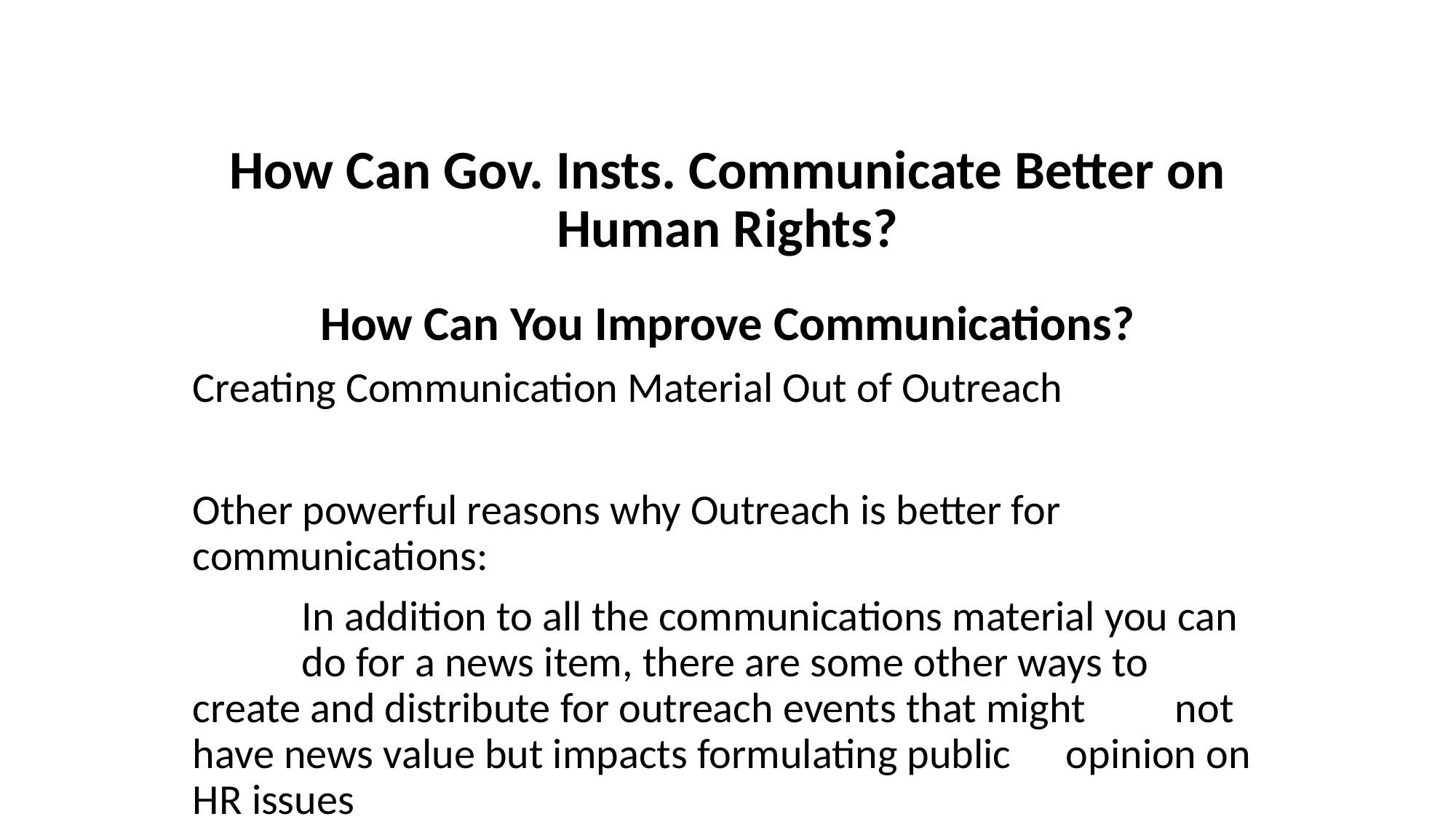

# How Can Gov. Insts. Communicate Better on Human Rights?
How Can You Improve Communications?
Creating Communication Material Out of Outreach

Other powerful reasons why Outreach is better for communications:
	In addition to all the communications material you can 	do for a news item, there are some other ways to 	create and distribute for outreach events that might 	not have news value but impacts formulating public 	opinion on HR issues